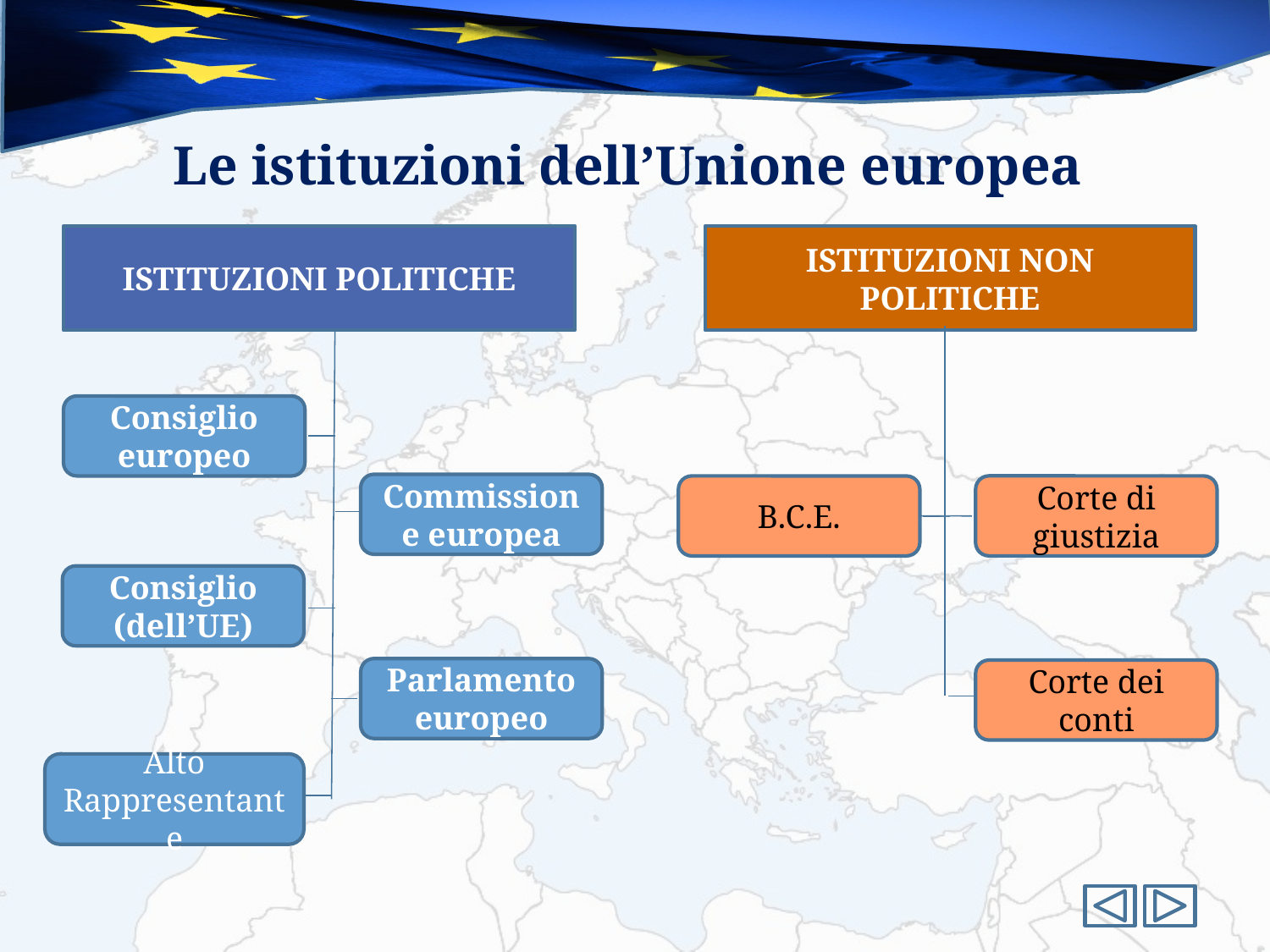

#
Le istituzioni dell’Unione europea
ISTITUZIONI POLITICHE
ISTITUZIONI NON POLITICHE
Consiglio europeo
Commissione europea
Corte di giustizia
B.C.E.
Consiglio (dell’UE)
Parlamento europeo
Corte dei conti
Alto Rappresentante